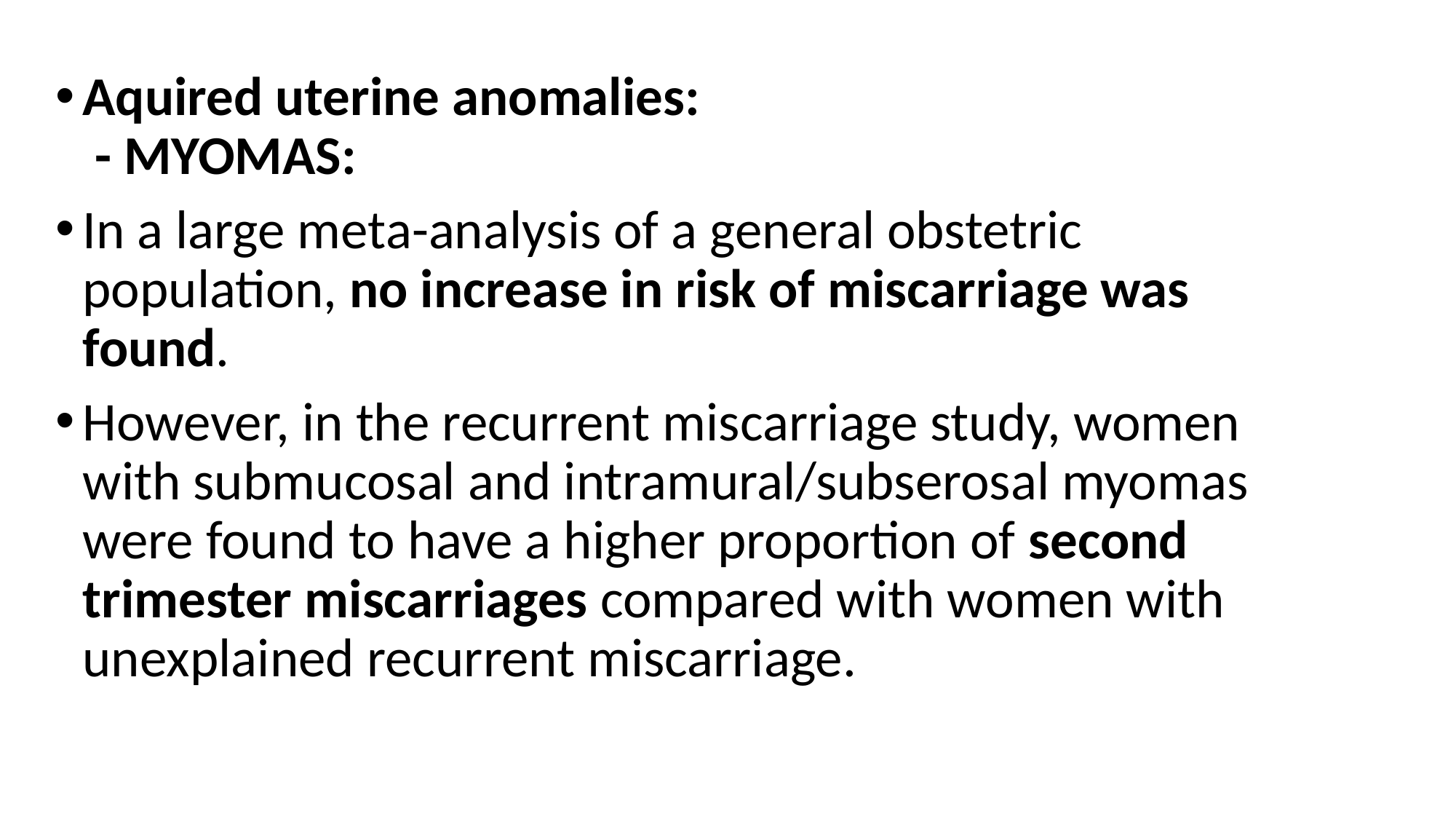

Aquired uterine anomalies:
 - MYOMAS:
In a large meta-analysis of a general obstetric population, no increase in risk of miscarriage was found.
However, in the recurrent miscarriage study, women with submucosal and intramural/subserosal myomas were found to have a higher proportion of second trimester miscarriages compared with women with unexplained recurrent miscarriage.